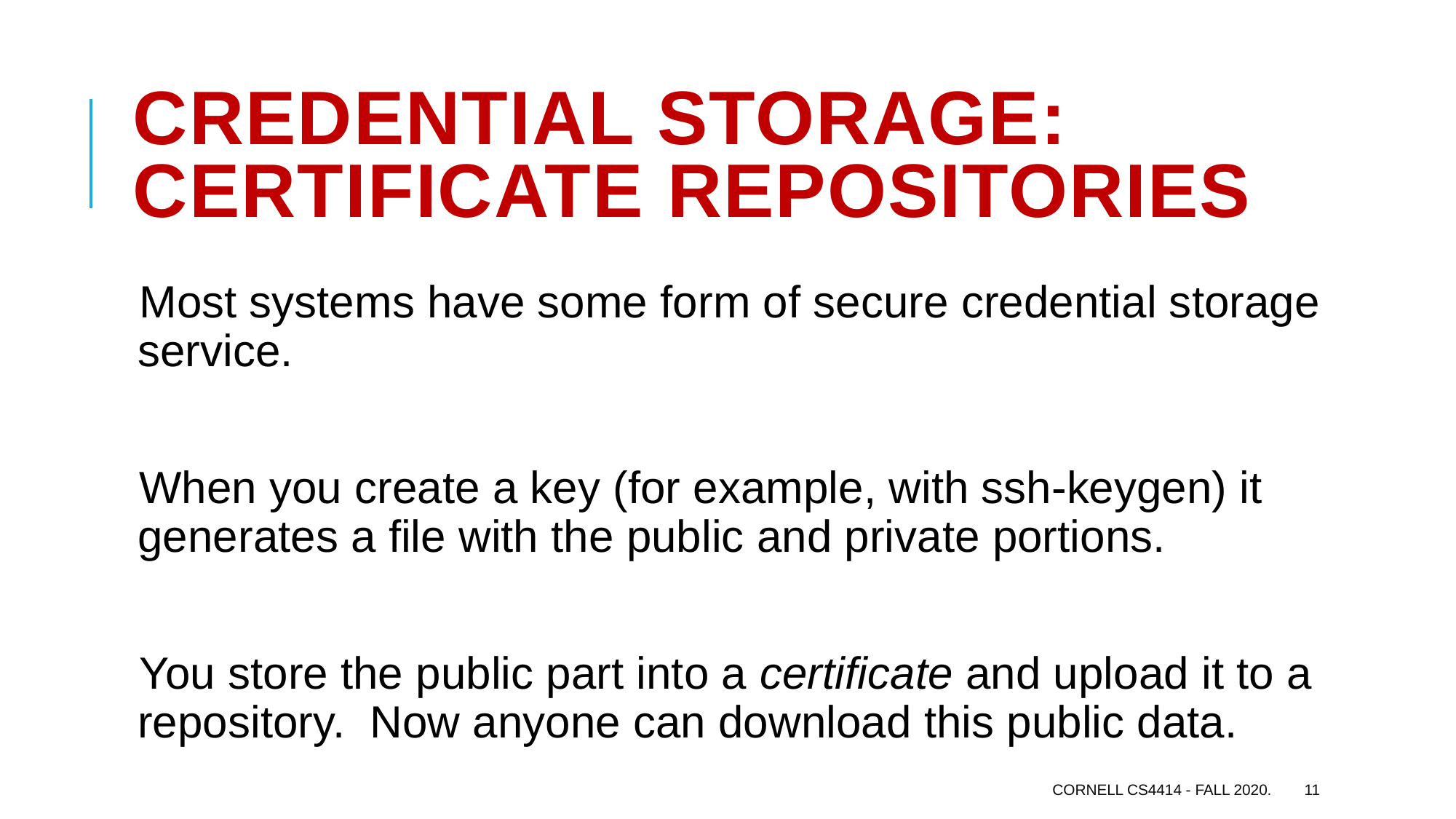

# Credential storage: Certificate repositories
Most systems have some form of secure credential storage service.

When you create a key (for example, with ssh-keygen) it generates a file with the public and private portions.

You store the public part into a certificate and upload it to a repository.  Now anyone can download this public data.
Cornell CS4414 - Fall 2020.
11